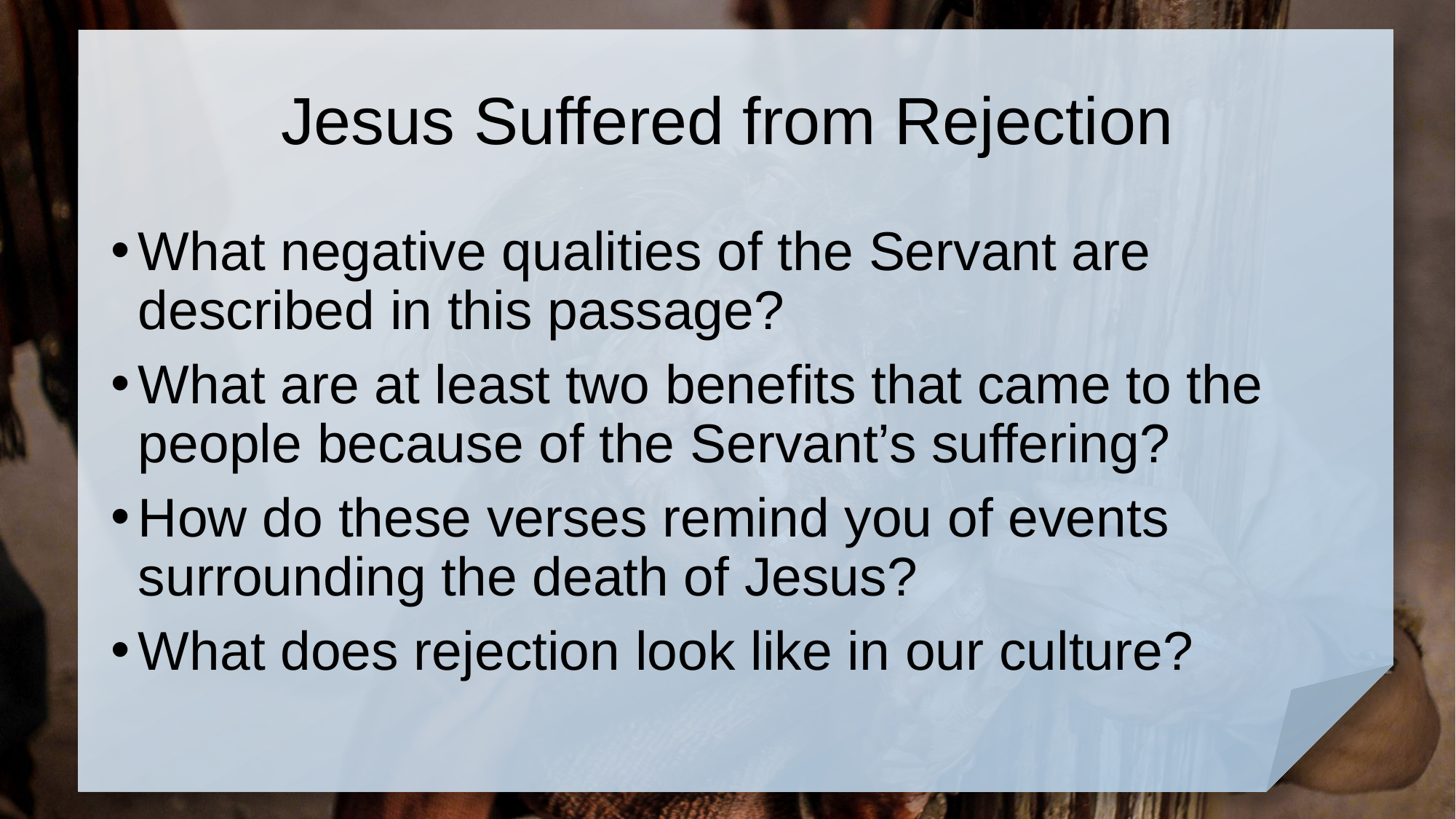

# Jesus Suffered from Rejection
What negative qualities of the Servant are described in this passage?
What are at least two benefits that came to the people because of the Servant’s suffering?
How do these verses remind you of events surrounding the death of Jesus?
What does rejection look like in our culture?